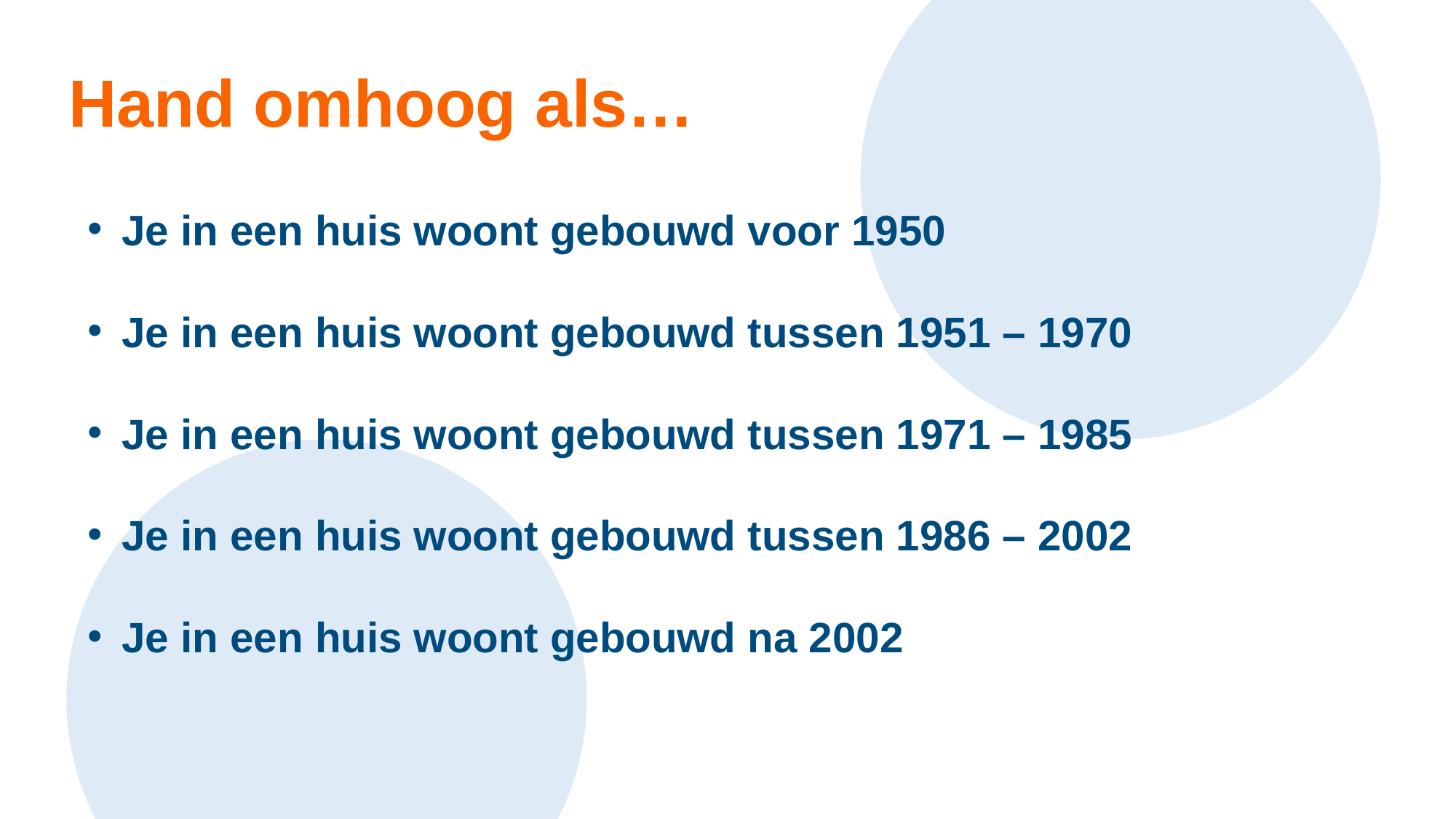

#
Hand omhoog als…
Je in een huis woont gebouwd voor 1950

Je in een huis woont gebouwd tussen 1951 – 1970

Je in een huis woont gebouwd tussen 1971 – 1985

Je in een huis woont gebouwd tussen 1986 – 2002

Je in een huis woont gebouwd na 2002